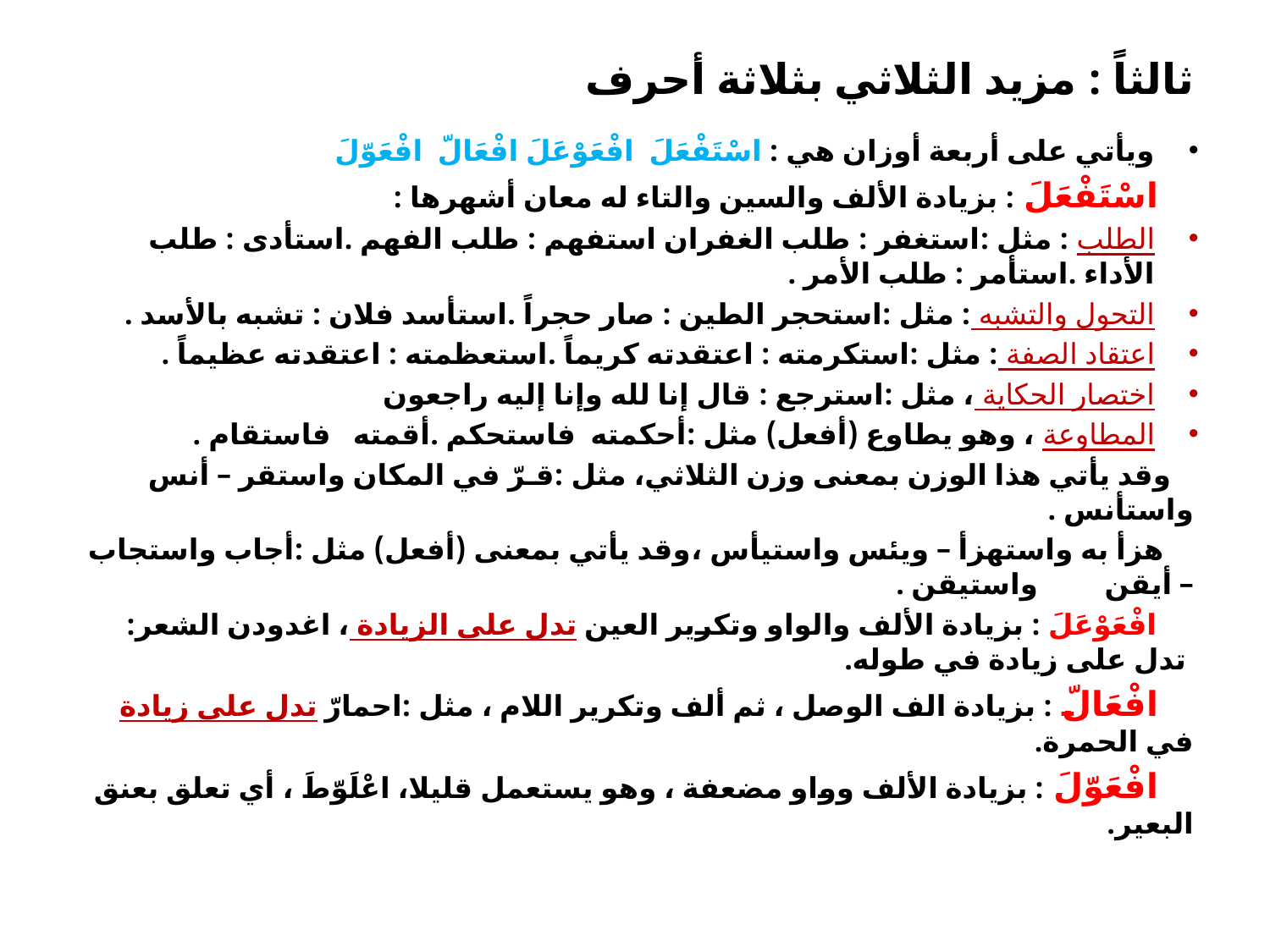

# ثالثاً : مزيد الثلاثي بثلاثة أحرف
ويأتي على أربعة أوزان هي : اسْتَفْعَلَ  افْعَوْعَلَ افْعَالّ  افْعَوّلَ
    اسْتَفْعَلَ : بزيادة الألف والسين والتاء له معان أشهرها :
الطلب : مثل :استغفر : طلب الغفران استفهم : طلب الفهم .استأدى : طلب الأداء .استأمر : طلب الأمر .
التحول والتشبه : مثل :استحجر الطين : صار حجراً .استأسد فلان : تشبه بالأسد .
اعتقاد الصفة : مثل :استكرمته : اعتقدته كريماً .استعظمته : اعتقدته عظيماً .
اختصار الحكاية ، مثل :استرجع : قال إنا لله وإنا إليه راجعون
المطاوعة ، وهو يطاوع (أفعل) مثل :أحكمته  فاستحكم .أقمته   فاستقام .
   وقد يأتي هذا الوزن بمعنى وزن الثلاثي، مثل :قـرّ في المكان واستقر – أنس واستأنس .
    هزأ به واستهزأ – ويئس واستيأس ،وقد يأتي بمعنى (أفعل) مثل :أجاب واستجاب – أيقن         واستيقن .
     افْعَوْعَلَ : بزيادة الألف والواو وتكرير العين تدل على الزيادة ، اغدودن الشعر:   تدل على زيادة في طوله.
    افْعَالّ : بزيادة الف الوصل ، ثم ألف وتكرير اللام ، مثل :احمارّ تدل على زيادة في الحمرة.
    افْعَوّلَ : بزيادة الألف وواو مضعفة ، وهو يستعمل قليلا، اعْلَوّطَ ، أي تعلق بعنق البعير.